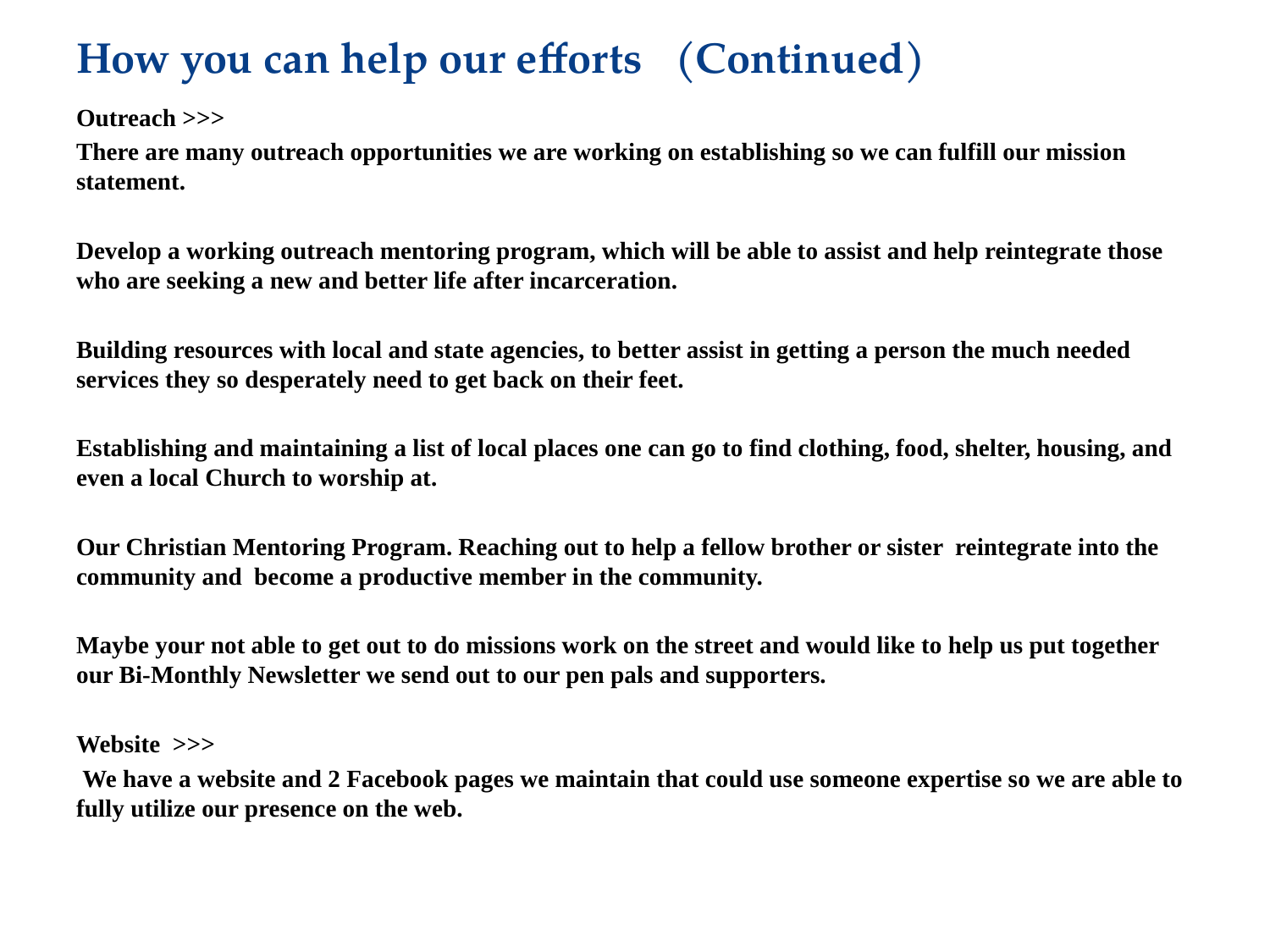

# How you can help our efforts   (Continued)
Outreach >>>
There are many outreach opportunities we are working on establishing so we can fulfill our mission statement.

Develop a working outreach mentoring program, which will be able to assist and help reintegrate those who are seeking a new and better life after incarceration.

Building resources with local and state agencies, to better assist in getting a person the much needed services they so desperately need to get back on their feet.

Establishing and maintaining a list of local places one can go to find clothing, food, shelter, housing, and even a local Church to worship at.

Our Christian Mentoring Program. Reaching out to help a fellow brother or sister  reintegrate into the community and  become a productive member in the community.

Maybe your not able to get out to do missions work on the street and would like to help us put together our Bi-Monthly Newsletter we send out to our pen pals and supporters.

Website  >>>
 We have a website and 2 Facebook pages we maintain that could use someone expertise so we are able to fully utilize our presence on the web.